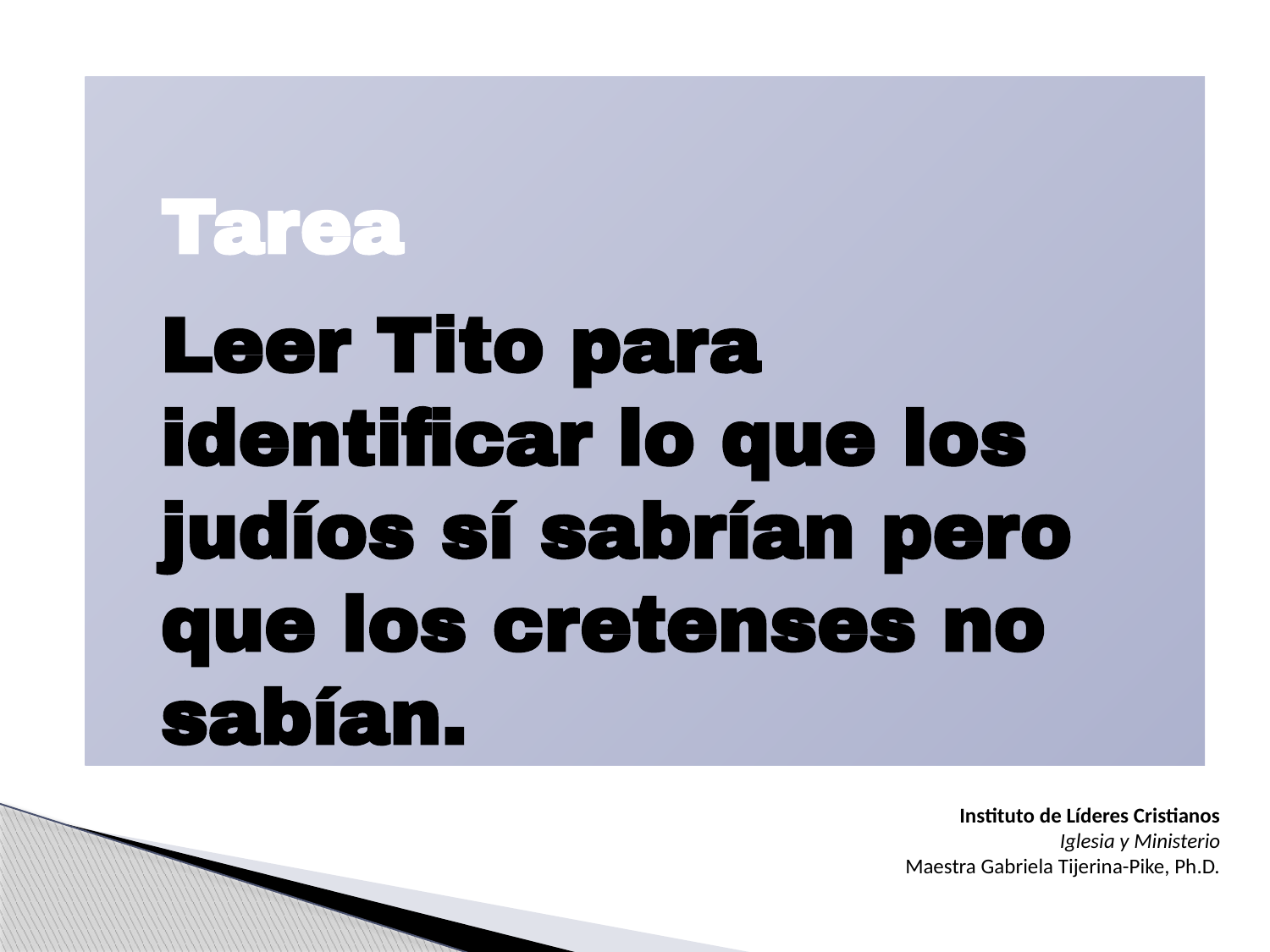

Tarea

Leer Tito para identificar lo que los judíos sí sabrían pero que los cretenses no sabían.
Instituto de Líderes Cristianos
Iglesia y Ministerio
Maestra Gabriela Tijerina-Pike, Ph.D.